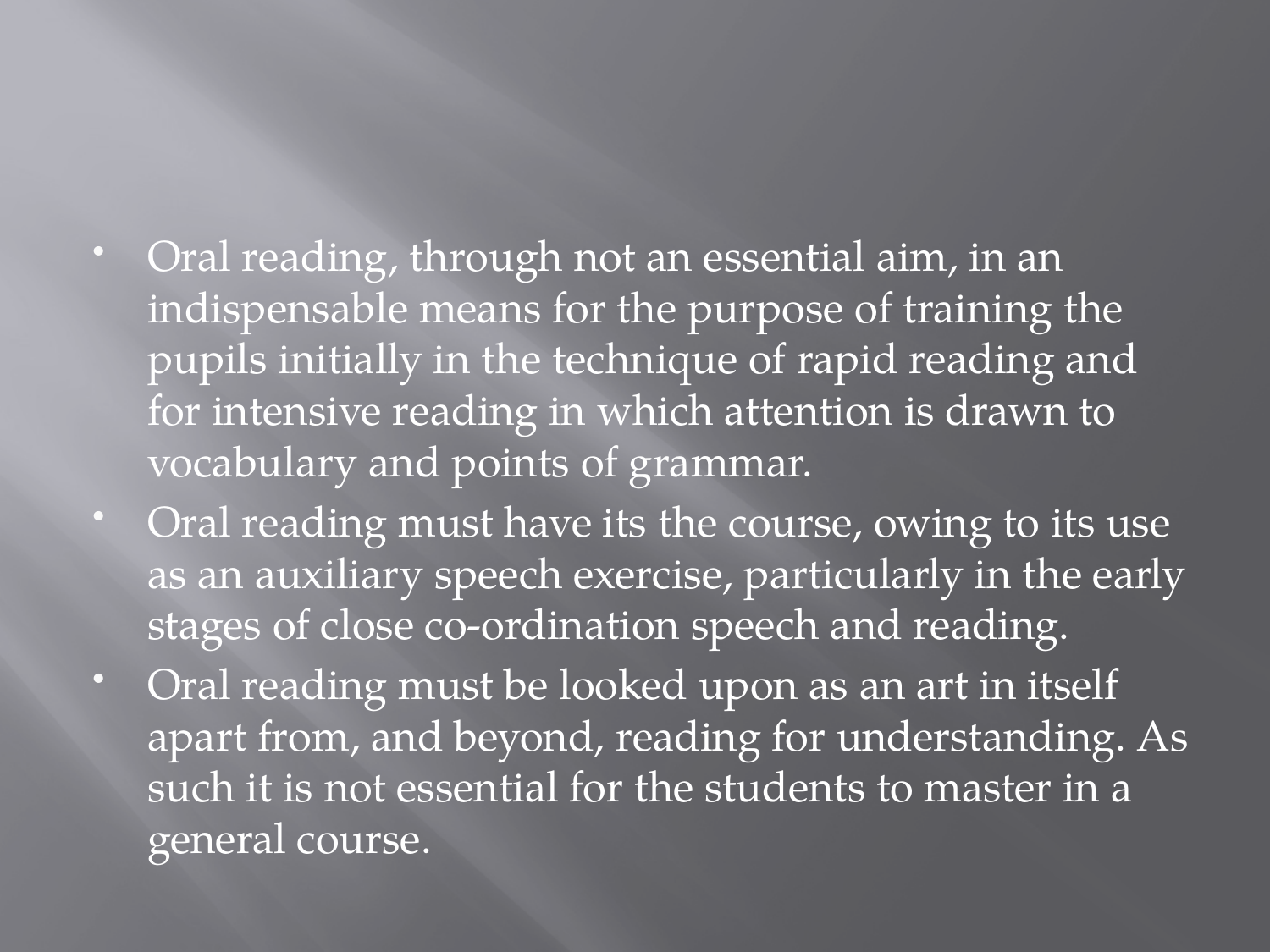

#
Oral reading, through not an essential aim, in an indispensable means for the purpose of training the pupils initially in the technique of rapid reading and for intensive reading in which attention is drawn to vocabulary and points of grammar.
Oral reading must have its the course, owing to its use as an auxiliary speech exercise, particularly in the early stages of close co-ordination speech and reading.
Oral reading must be looked upon as an art in itself apart from, and beyond, reading for understanding. As such it is not essential for the students to master in a general course.